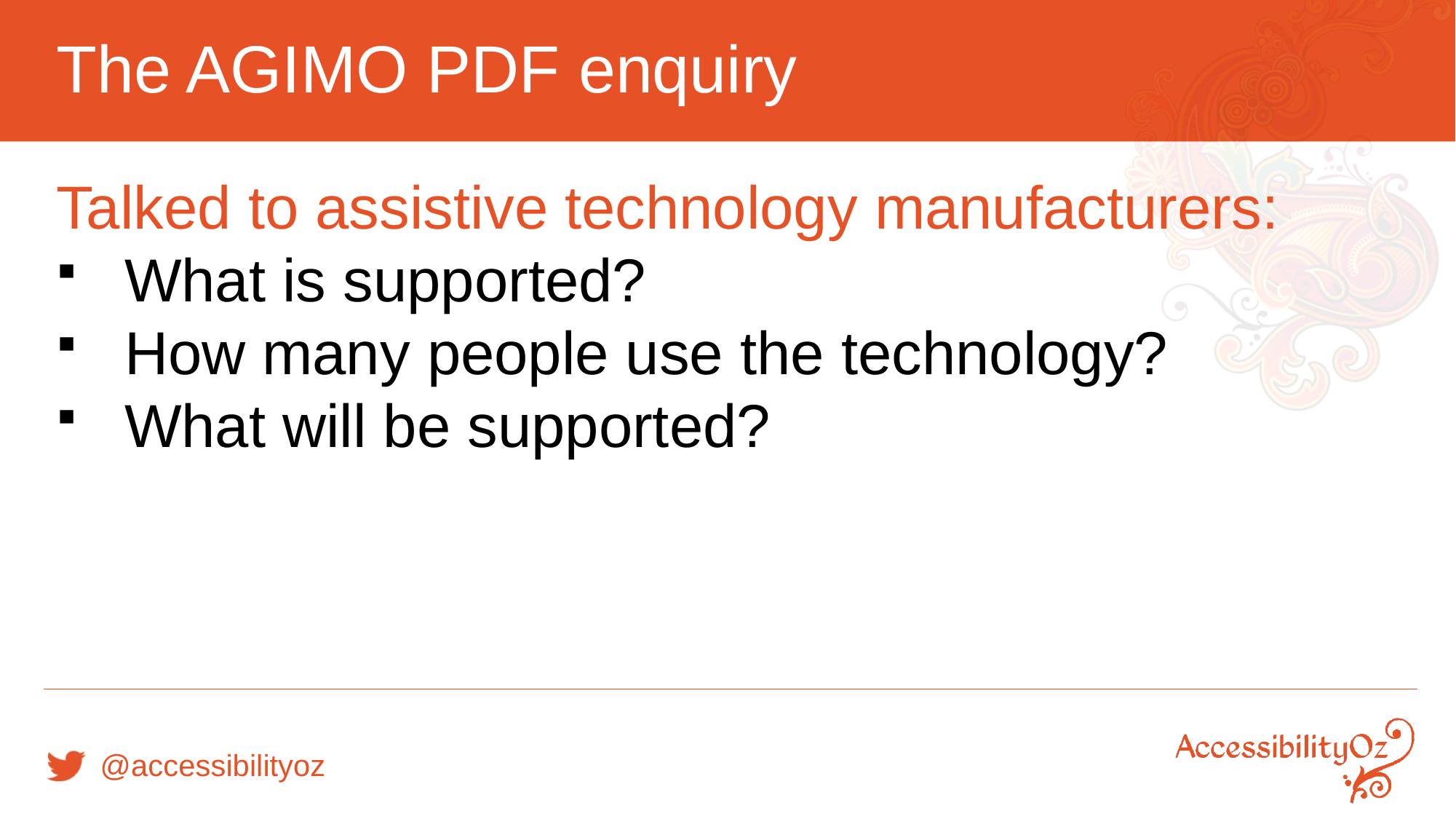

# The AGIMO PDF enquiry
Talked to assistive technology manufacturers:
What is supported?
How many people use the technology?
What will be supported?